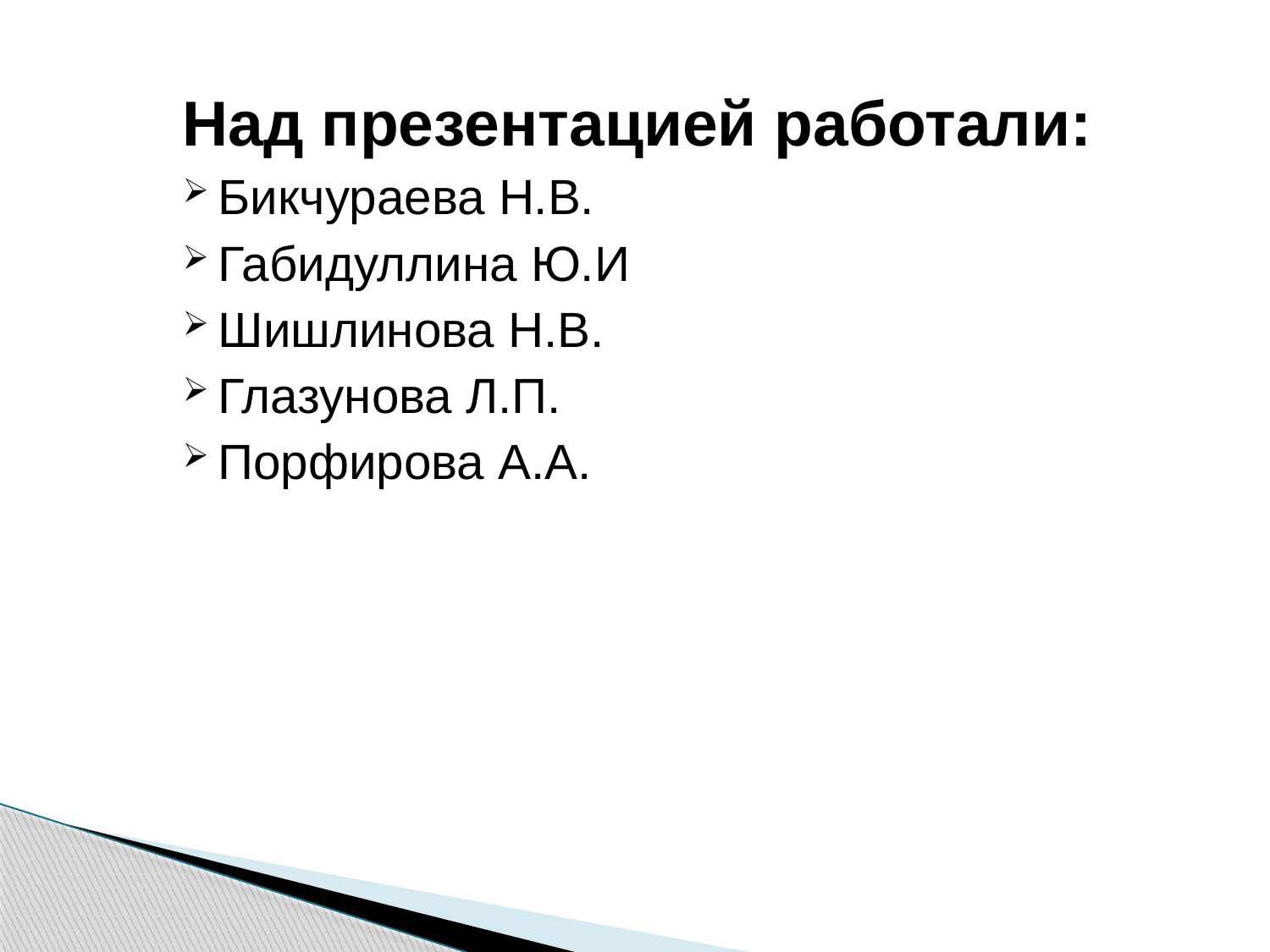

Над презентацией работали:
Бикчураева Н.В.
Габидуллина Ю.И
Шишлинова Н.В.
Глазунова Л.П.
Порфирова А.А.